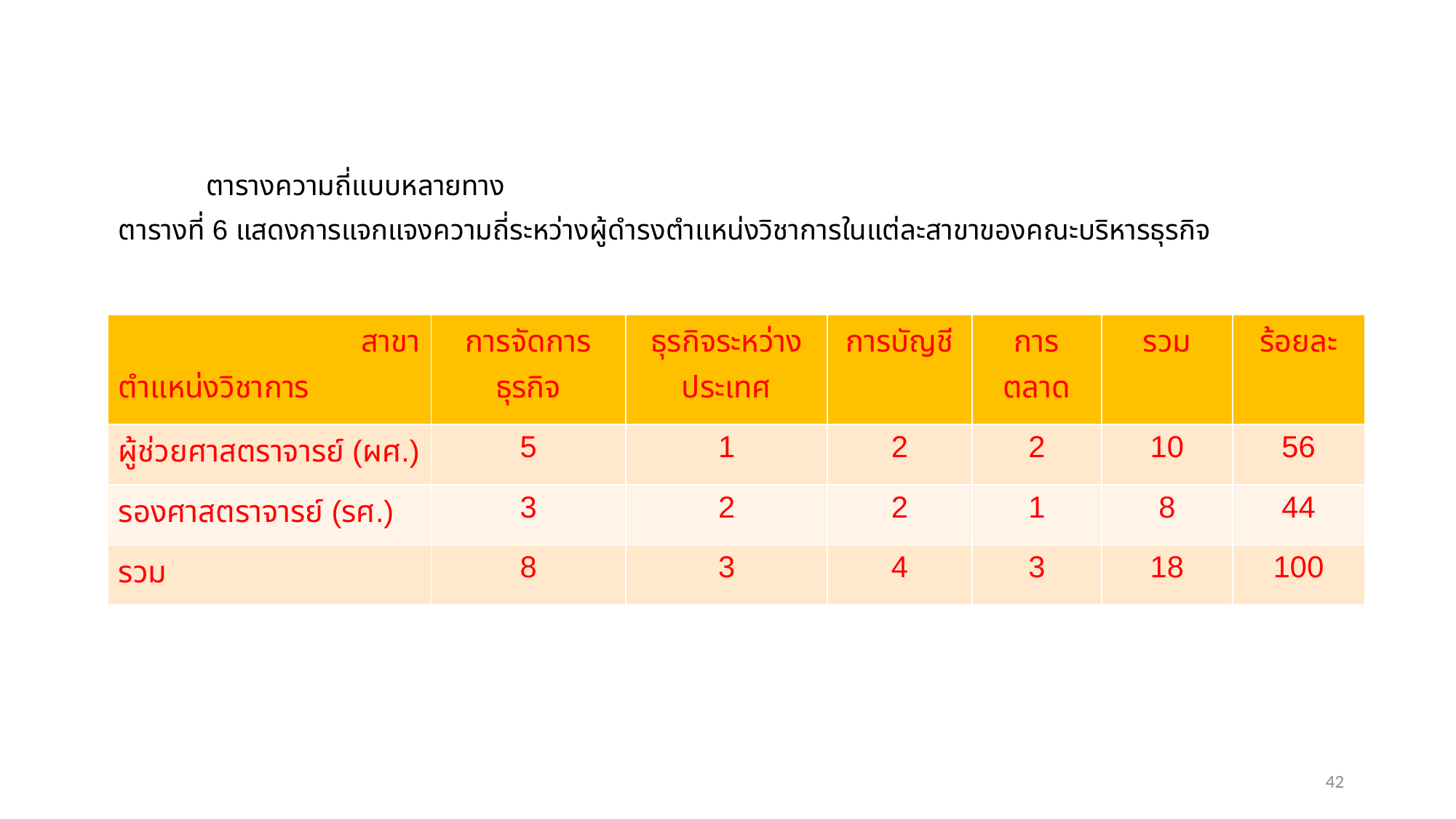

ตารางความถี่แบบหลายทาง
ตารางที่ 6 แสดงการแจกแจงความถี่ระหว่างผู้ดำรงตำแหน่งวิชาการในแต่ละสาขาของคณะบริหารธุรกิจ
| สาขา ตำแหน่งวิชาการ | การจัดการธุรกิจ | ธุรกิจระหว่างประเทศ | การบัญชี | การตลาด | รวม | ร้อยละ |
| --- | --- | --- | --- | --- | --- | --- |
| ผู้ช่วยศาสตราจารย์ (ผศ.) | 5 | 1 | 2 | 2 | 10 | 56 |
| รองศาสตราจารย์ (รศ.) | 3 | 2 | 2 | 1 | 8 | 44 |
| รวม | 8 | 3 | 4 | 3 | 18 | 100 |
42